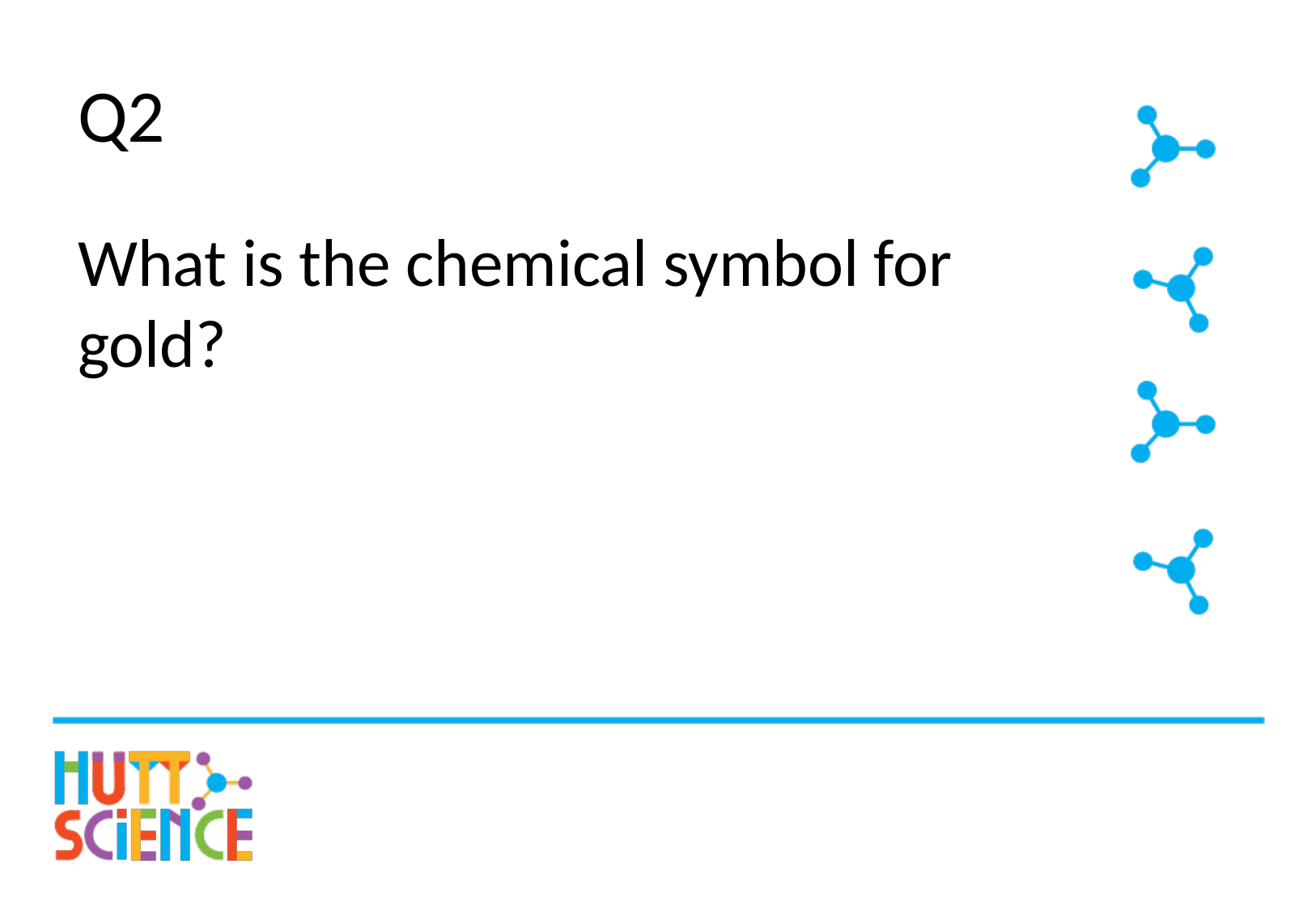

# Q2
What is the chemical symbol for gold?